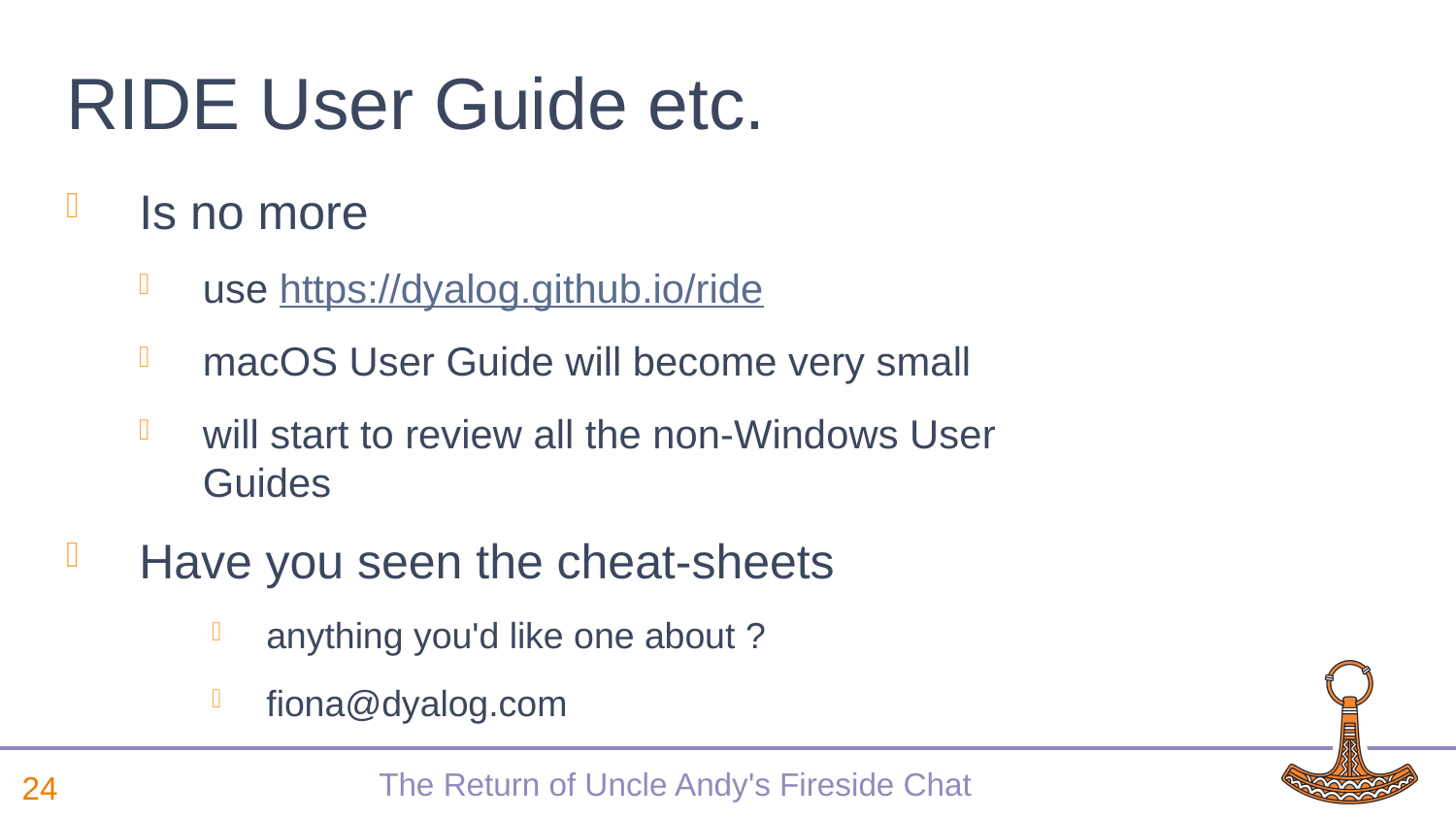

# RIDE User Guide etc.
Is no more
use https://dyalog.github.io/ride
macOS User Guide will become very small
will start to review all the non-Windows User Guides
Have you seen the cheat-sheets
anything you'd like one about ?
fiona@dyalog.com